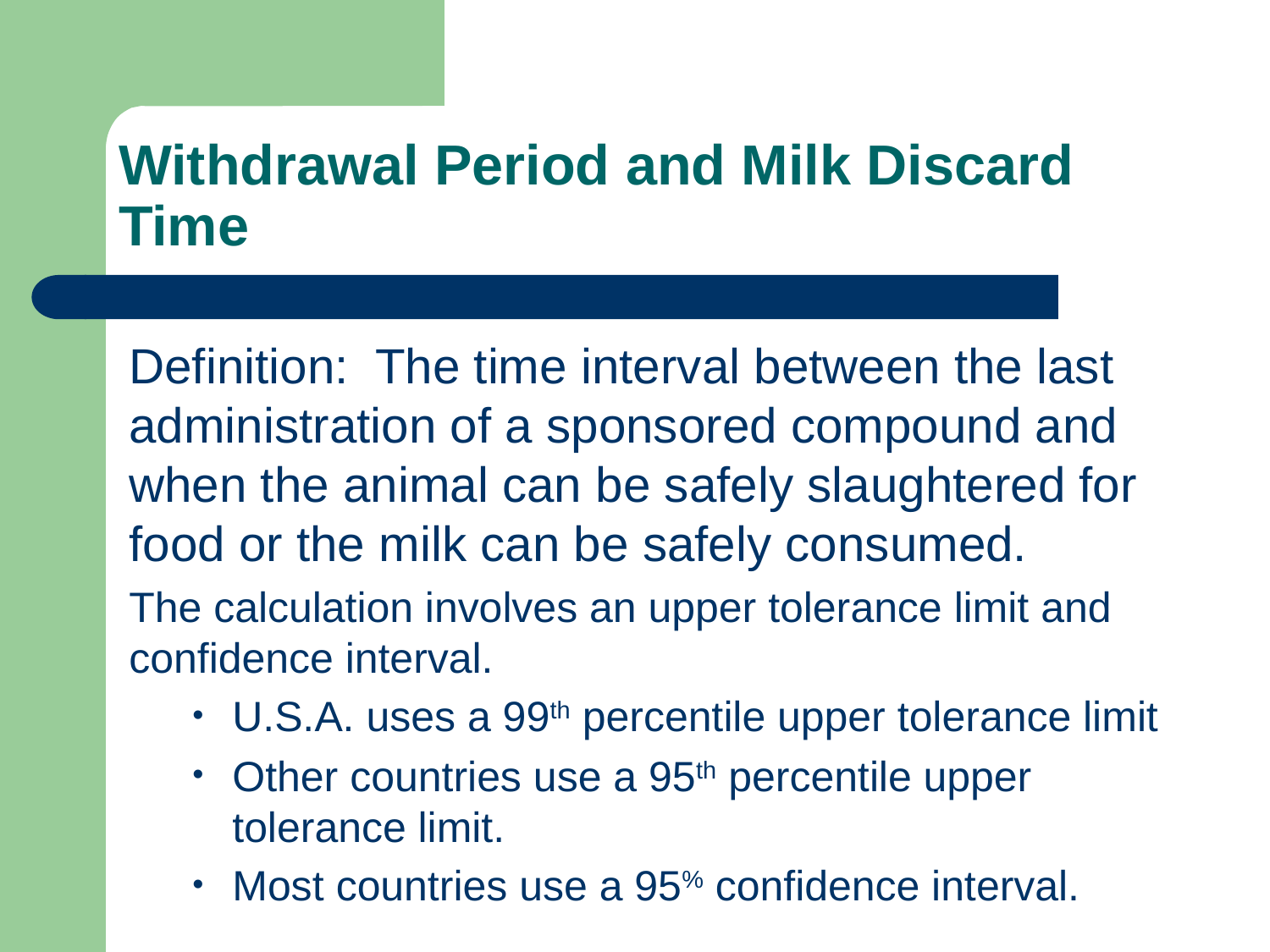

# Withdrawal Period and Milk Discard Time
Definition:  The time interval between the last administration of a sponsored compound and when the animal can be safely slaughtered for food or the milk can be safely consumed.
The calculation involves an upper tolerance limit and confidence interval.
U.S.A. uses a 99th percentile upper tolerance limit
Other countries use a 95th percentile upper tolerance limit.
Most countries use a 95% confidence interval.